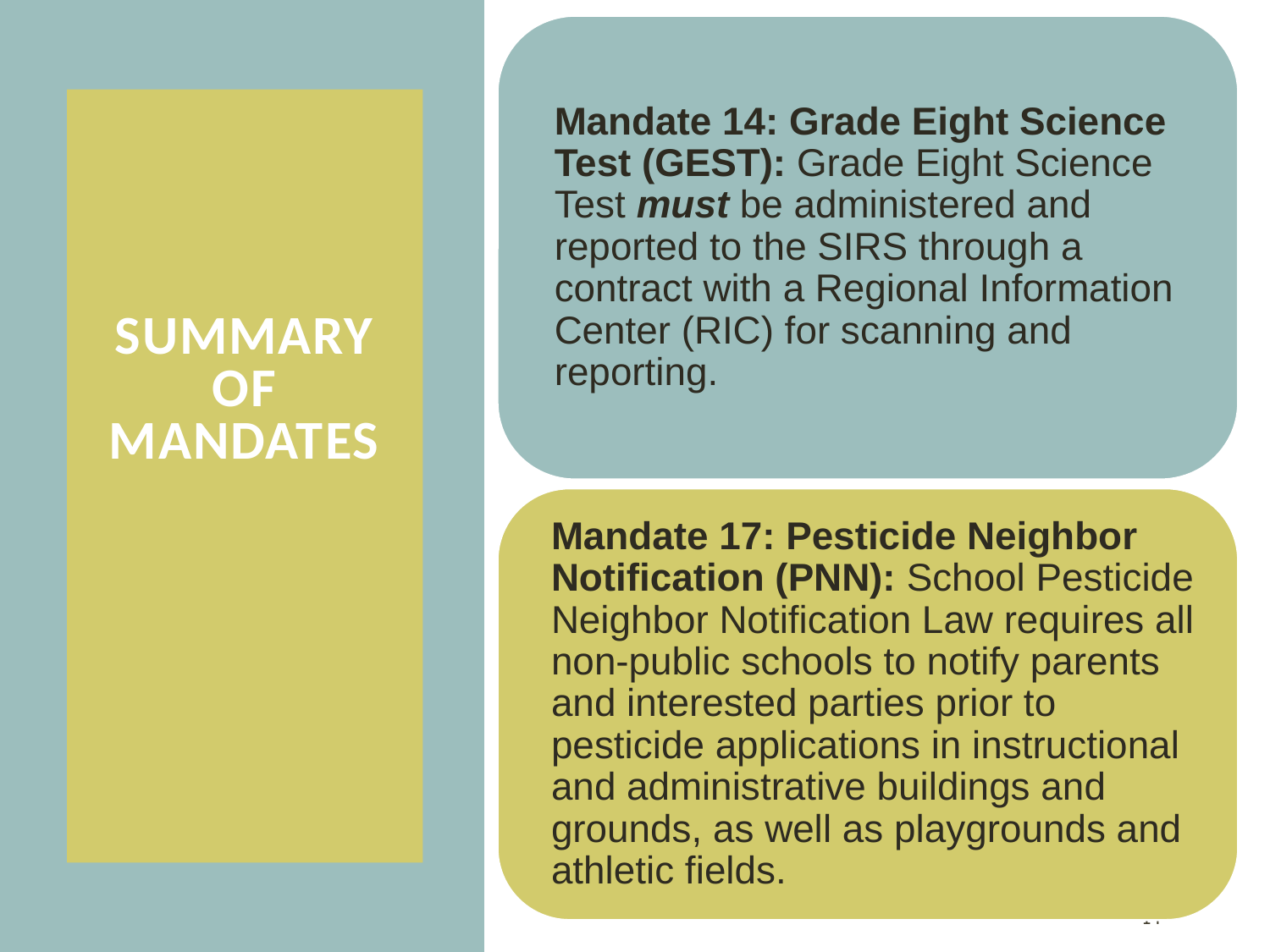

Mandate 14: Grade Eight Science Test (GEST): Grade Eight Science Test must be administered and reported to the SIRS through a contract with a Regional Information Center (RIC) for scanning and reporting.
Mandate 17: Pesticide Neighbor Notification (PNN): School Pesticide Neighbor Notification Law requires all non-public schools to notify parents and interested parties prior to pesticide applications in instructional and administrative buildings and grounds, as well as playgrounds and athletic fields.
# SUMMARY OF MANDATES
14